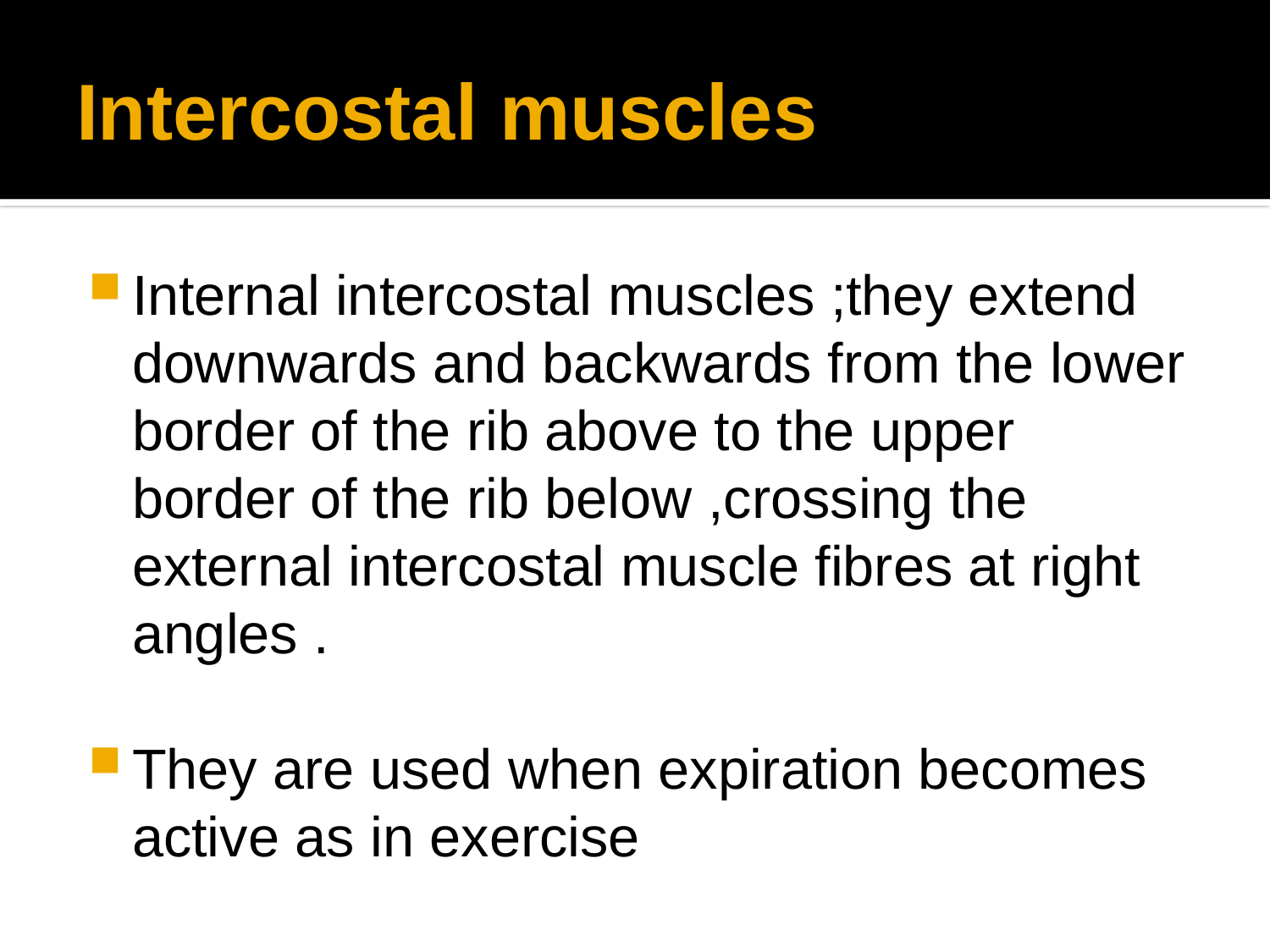

# Intercostal muscles
Internal intercostal muscles ;they extend downwards and backwards from the lower border of the rib above to the upper border of the rib below ,crossing the external intercostal muscle fibres at right angles .

They are used when expiration becomes active as in exercise